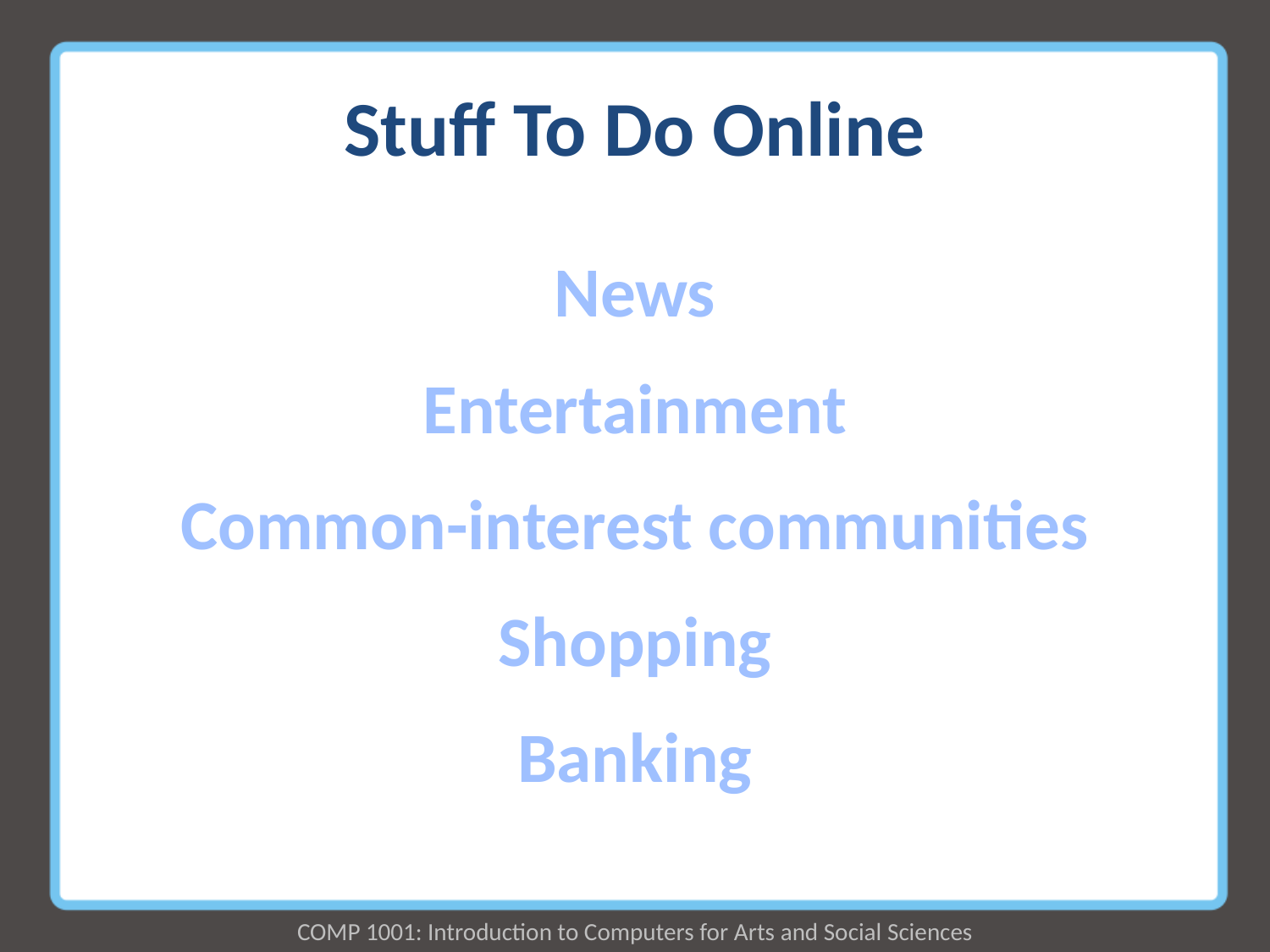

# Stuff To Do Online
News
Entertainment
Common-interest communities
Shopping
Banking